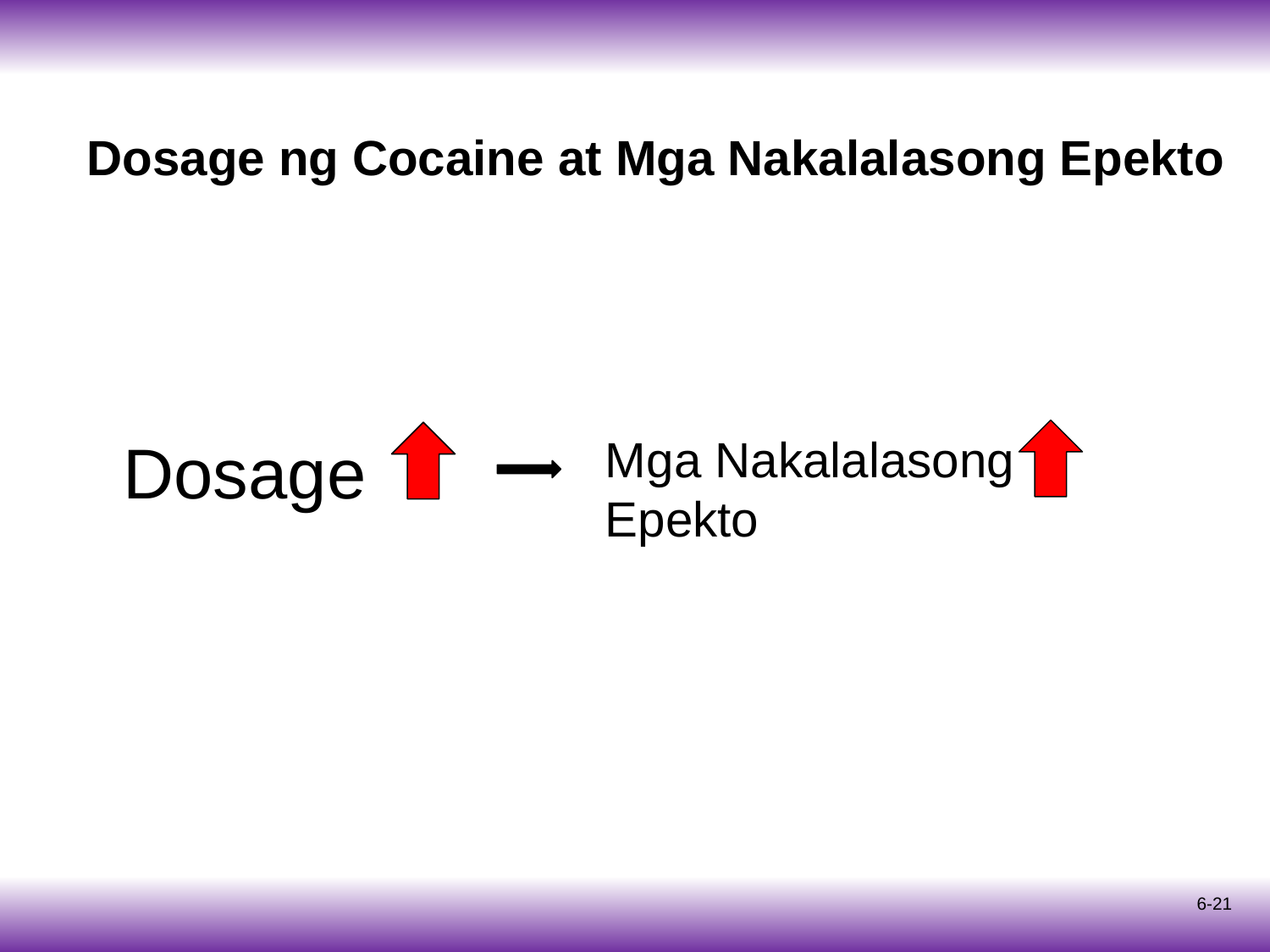

# Dosage ng Cocaine at Mga Nakalalasong Epekto

Dosage

Mga Nakalalasong Epekto

6-21